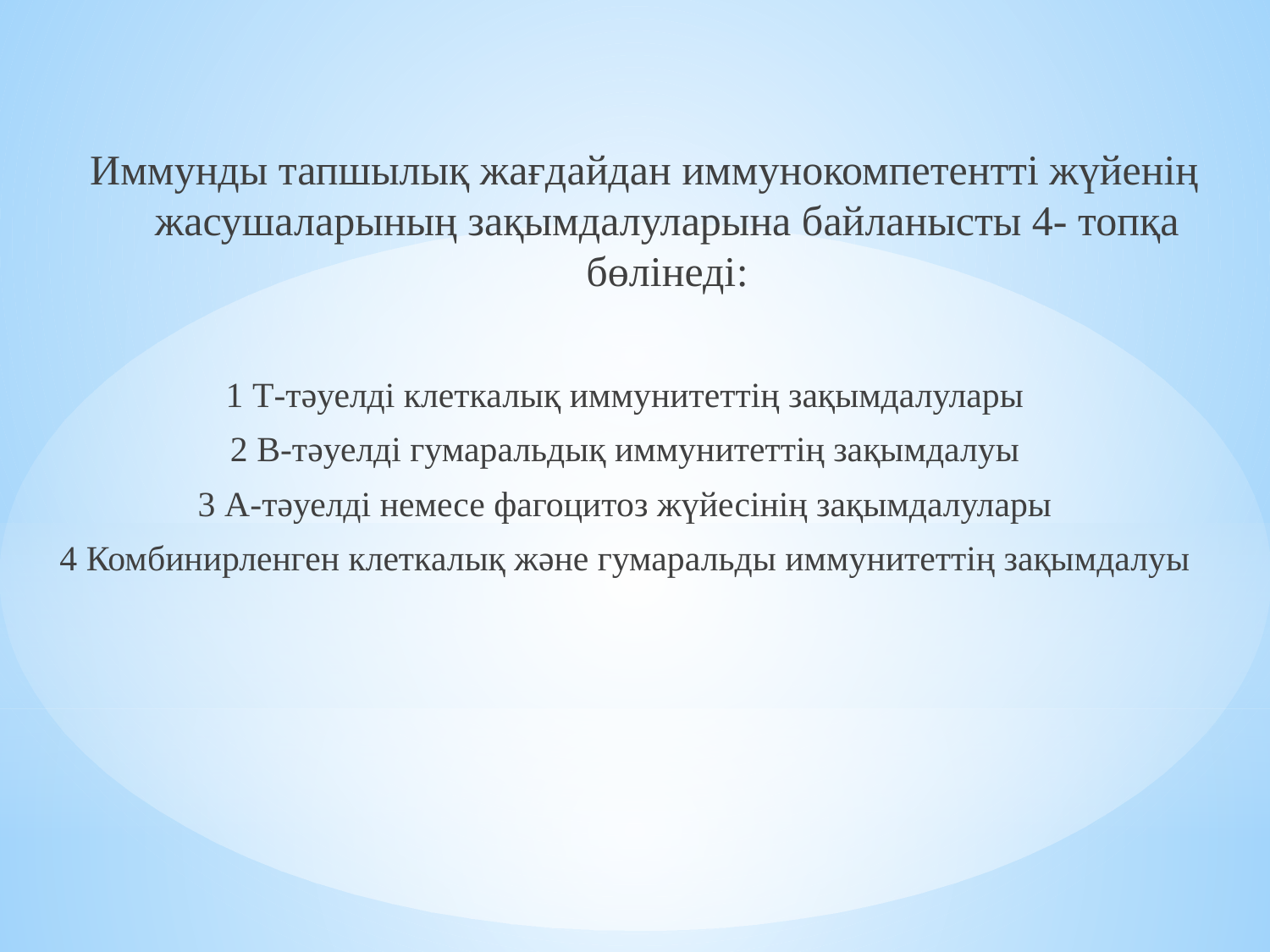

Иммунды тапшылық жағдайдан иммунокомпетентті жүйенің жасушаларының зақымдалуларына байланысты 4- топқа бөлінеді:

1 Т-тәуелді клеткалық иммунитеттің зақымдалулары
2 В-тәуелді гумаральдық иммунитеттің зақымдалуы
3 А-тәуелді немесе фагоцитоз жүйесінің зақымдалулары
4 Комбинирленген клеткалық және гумаральды иммунитеттің зақымдалуы